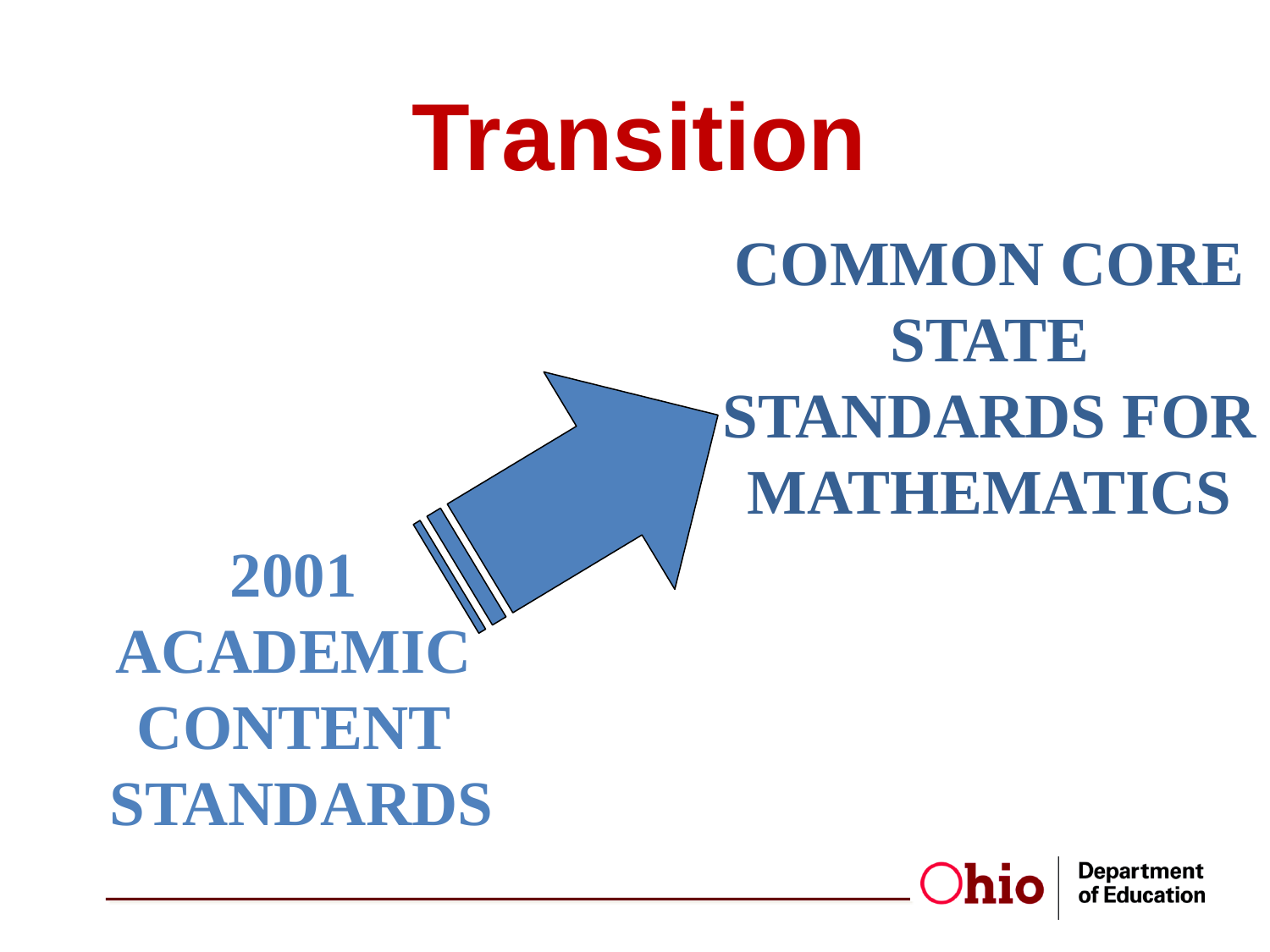

# Transition
Common Core State Standards for Mathematics

2001
Academic
content
standards